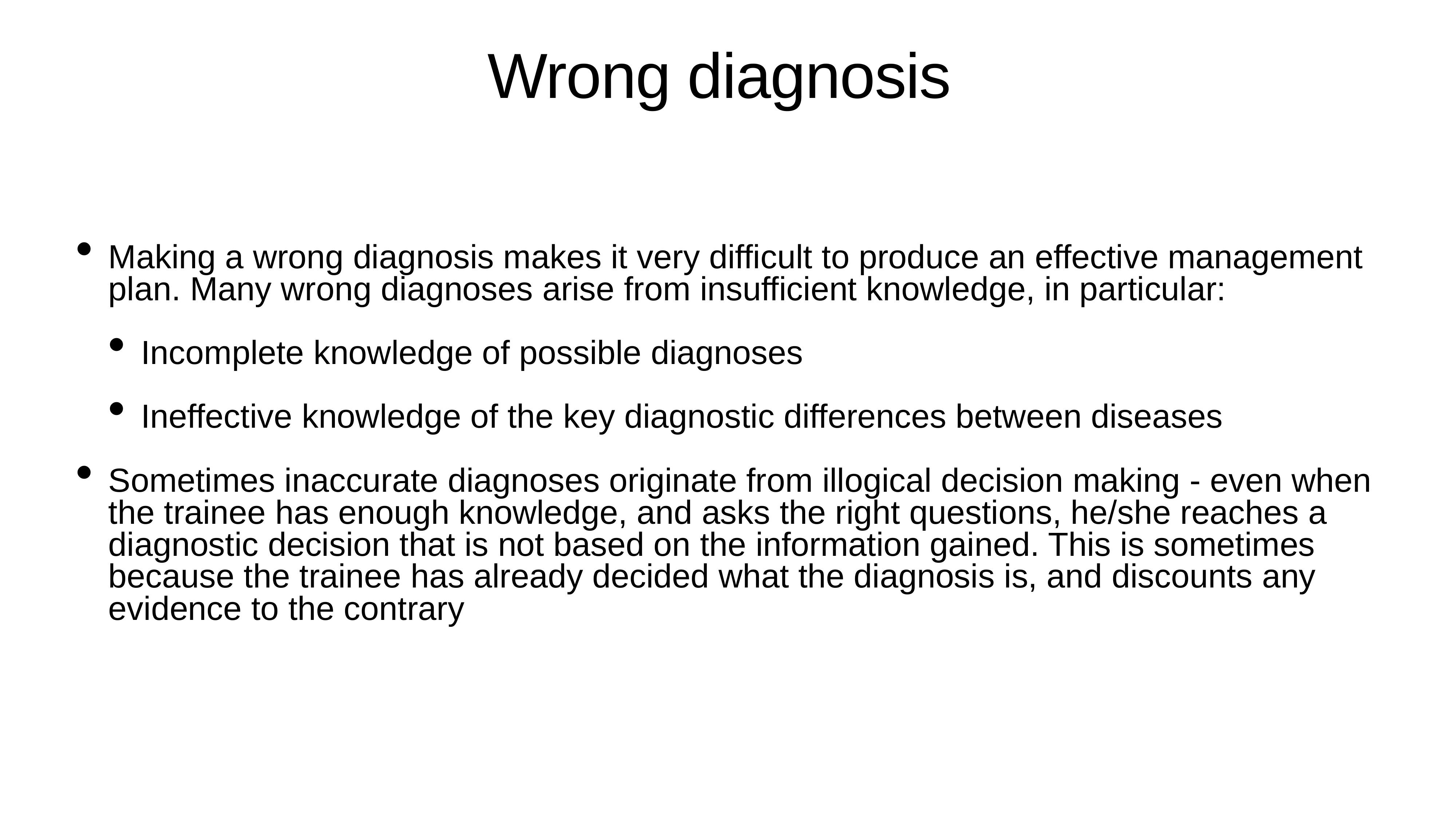

# Wrong diagnosis
Making a wrong diagnosis makes it very difficult to produce an effective management plan. Many wrong diagnoses arise from insufficient knowledge, in particular:
Incomplete knowledge of possible diagnoses
Ineffective knowledge of the key diagnostic differences between diseases
Sometimes inaccurate diagnoses originate from illogical decision making - even when the trainee has enough knowledge, and asks the right questions, he/she reaches a diagnostic decision that is not based on the information gained. This is sometimes because the trainee has already decided what the diagnosis is, and discounts any evidence to the contrary